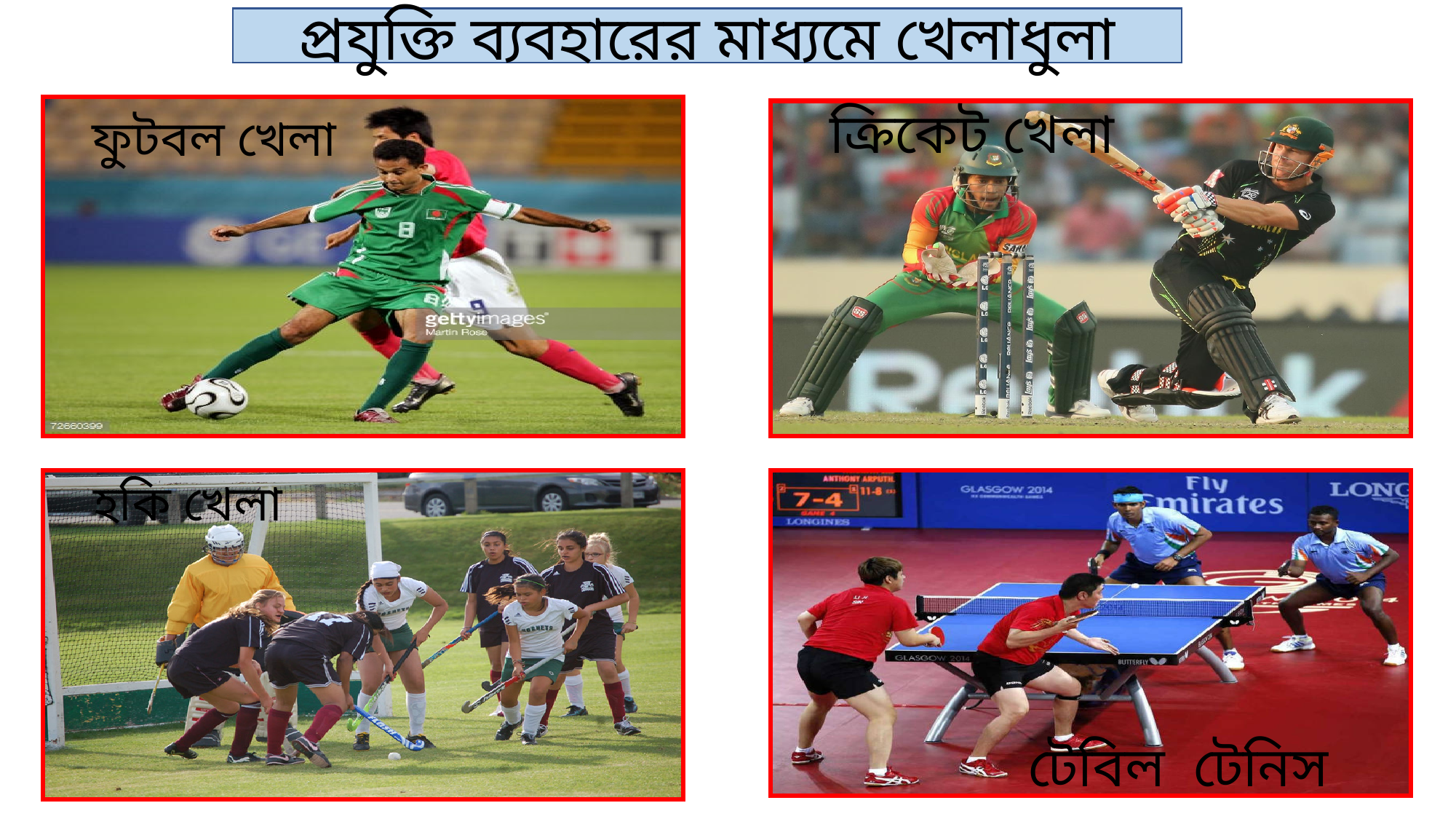

প্রযুক্তি ব্যবহারের মাধ্যমে খেলাধুলা

ফুটবল খেলা

ক্রিকেট খেলা
হকি খেলা

টেবিল  টেনিস